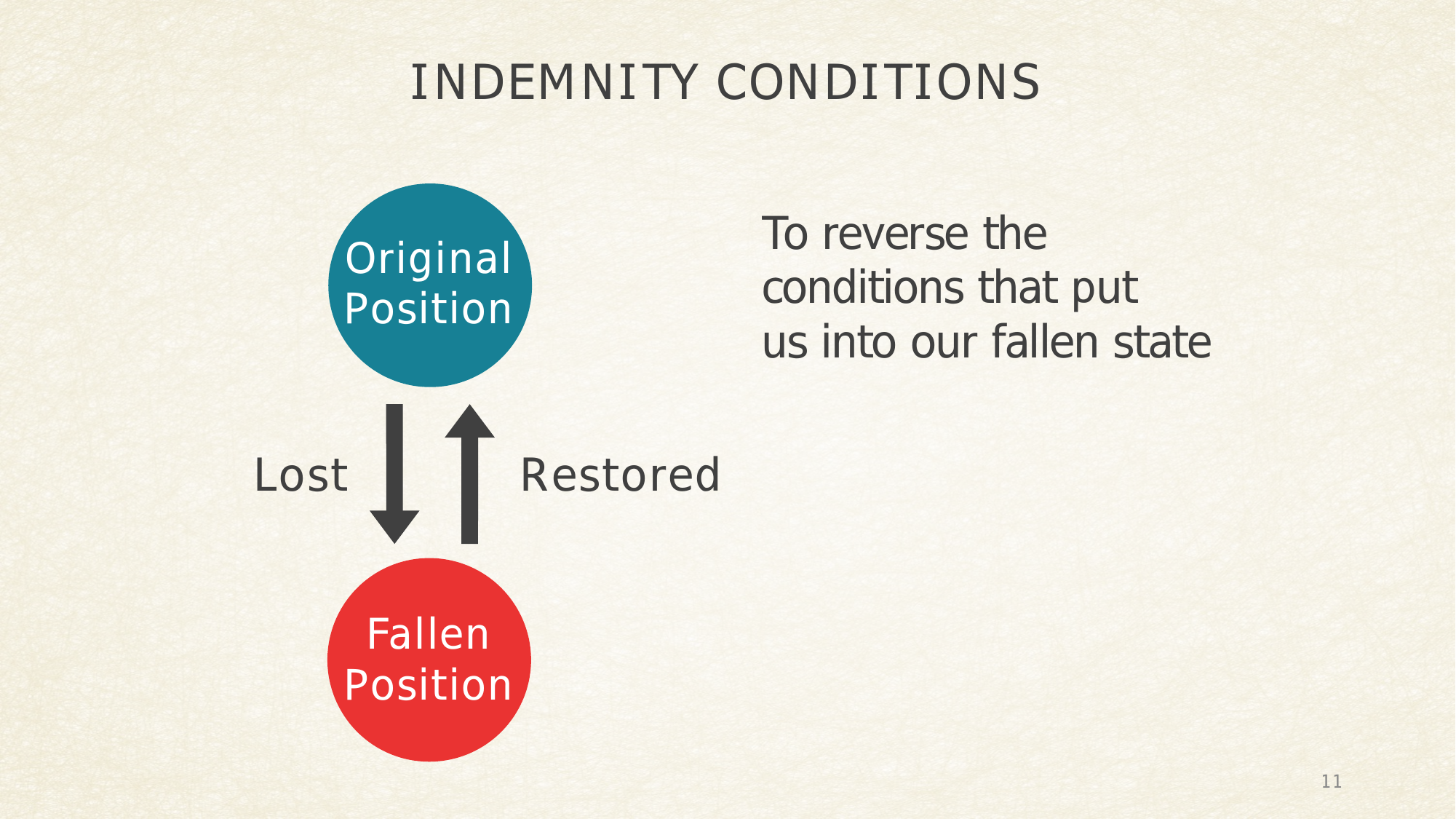

INDEMNITY CONDITIONS

To reverse the conditions that put
us into our fallen state
Original
Position

Lost
Restored

Fallen
Position
11